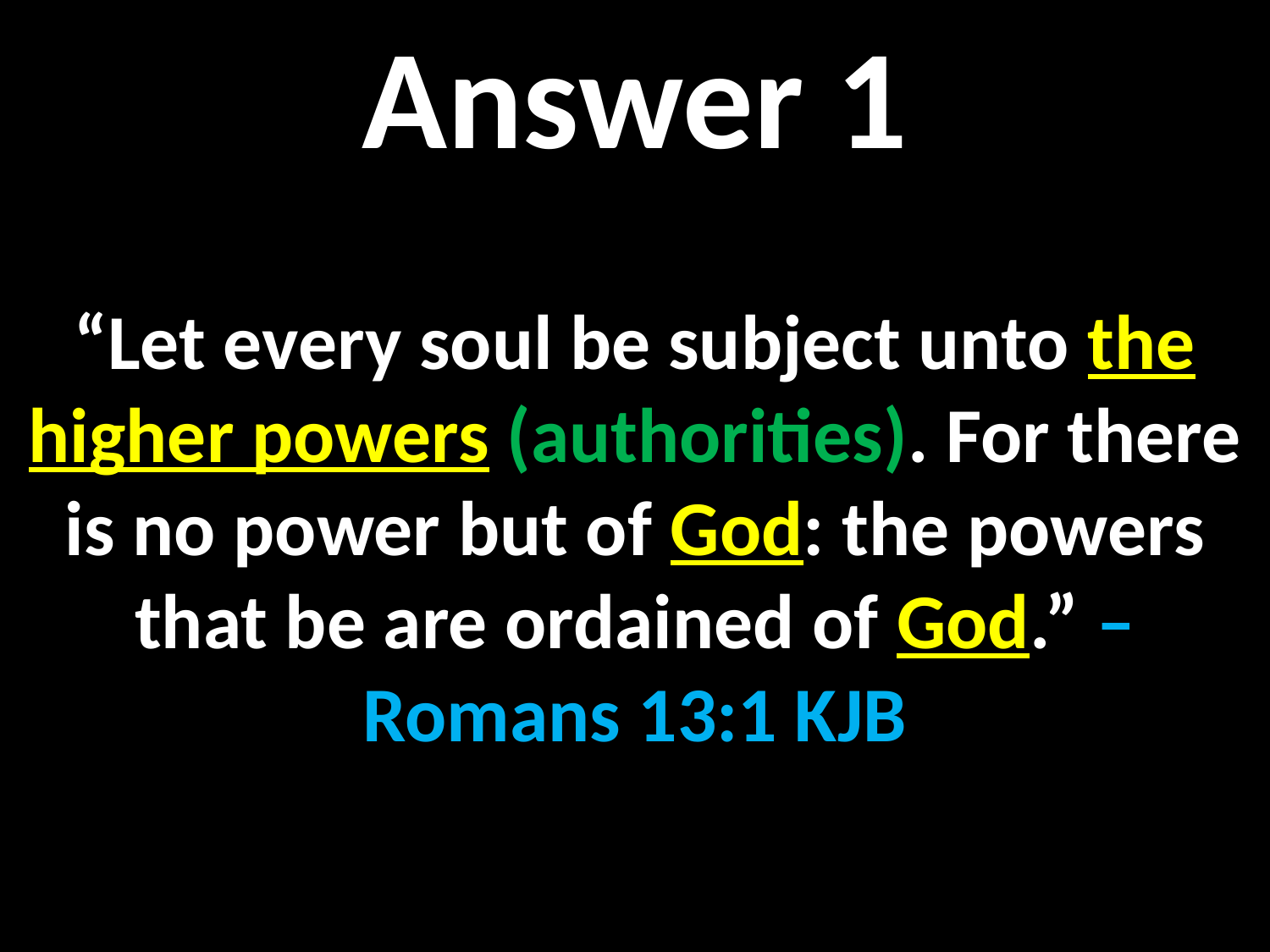

Answer 1
“Let every soul be subject unto the higher powers (authorities). For there is no power but of God: the powers that be are ordained of God.” – Romans 13:1 KJB